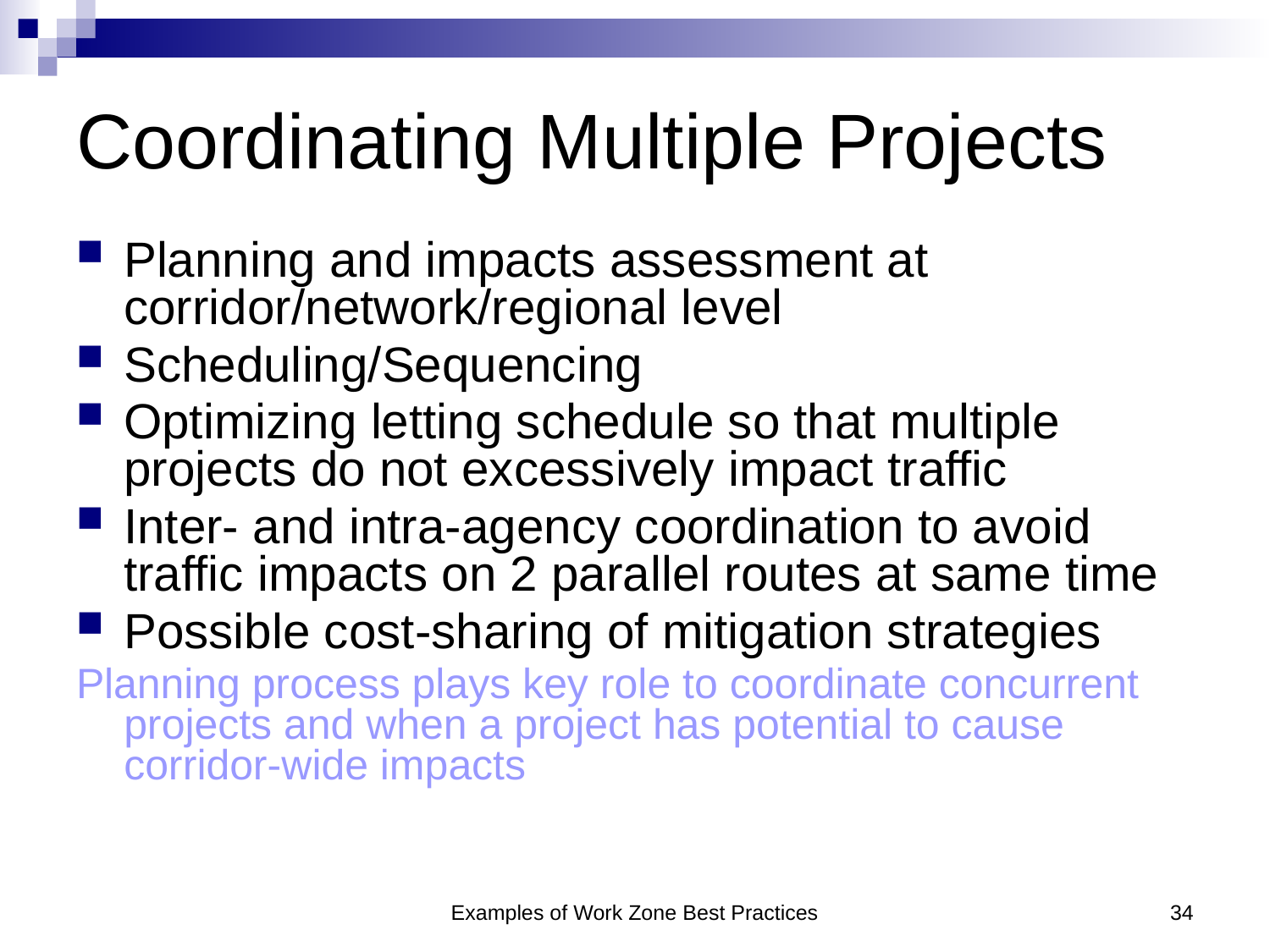

# Coordinating Multiple Projects
Planning and impacts assessment at corridor/network/regional level
Scheduling/Sequencing
Optimizing letting schedule so that multiple projects do not excessively impact traffic
Inter- and intra-agency coordination to avoid traffic impacts on 2 parallel routes at same time
Possible cost-sharing of mitigation strategies
Planning process plays key role to coordinate concurrent projects and when a project has potential to cause corridor-wide impacts
Examples of Work Zone Best Practices
34